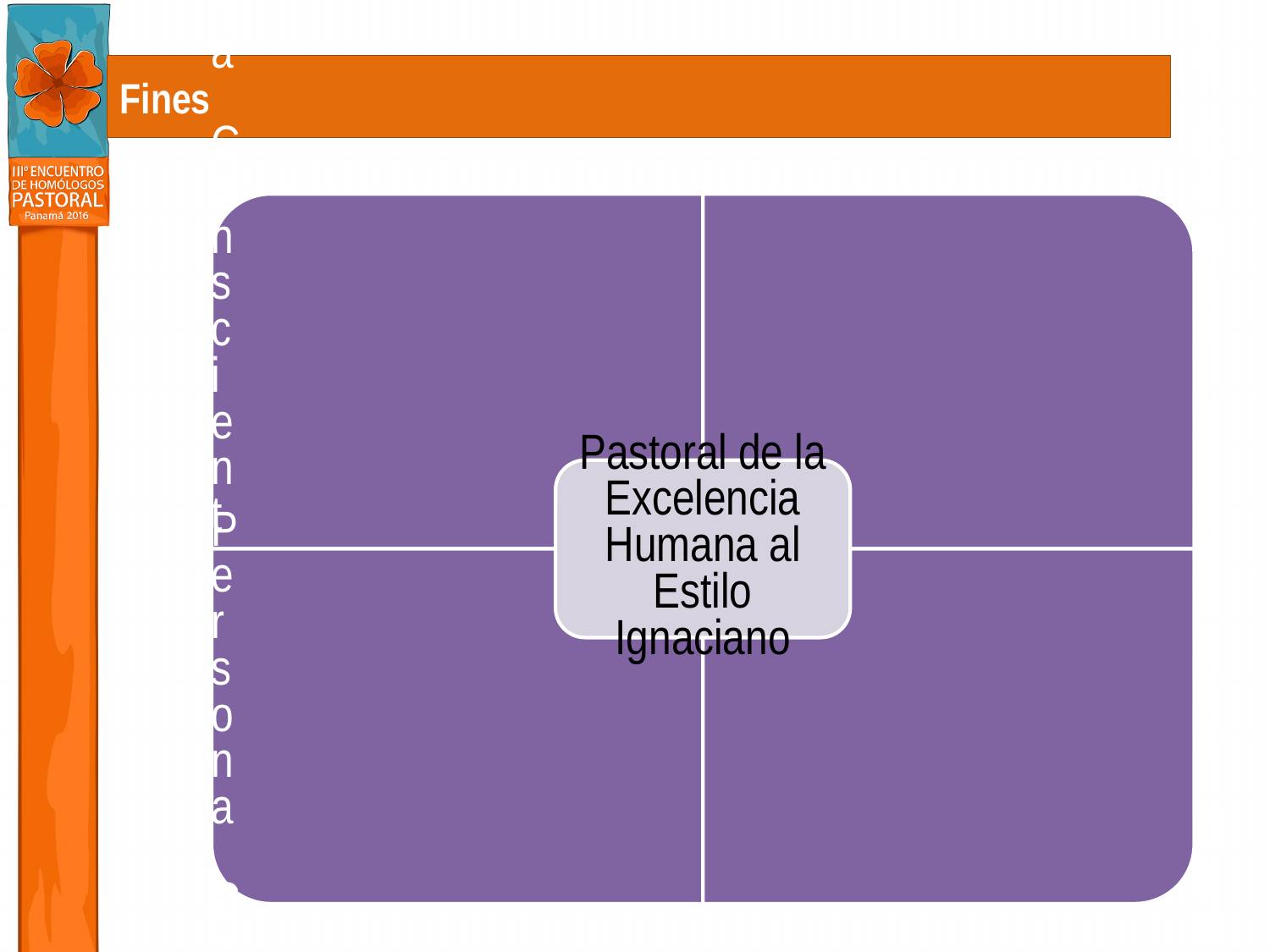

# Fines
Pastoral de la Excelencia Humana al Estilo Ignaciano